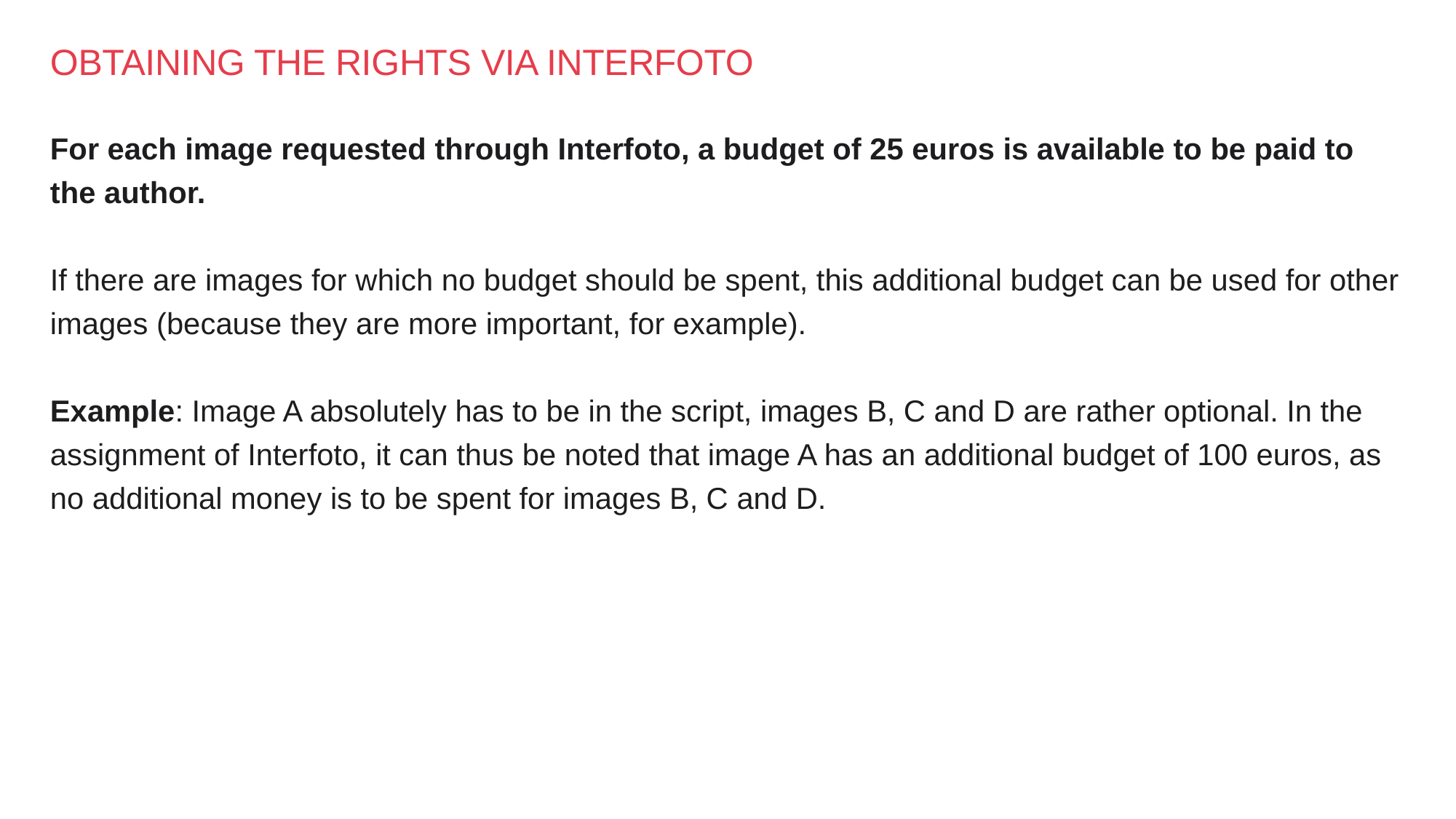

# Obtaining the rights via Interfoto
For each image requested through Interfoto, a budget of 25 euros is available to be paid to the author.

If there are images for which no budget should be spent, this additional budget can be used for other images (because they are more important, for example).

Example: Image A absolutely has to be in the script, images B, C and D are rather optional. In the assignment of Interfoto, it can thus be noted that image A has an additional budget of 100 euros, as no additional money is to be spent for images B, C and D.